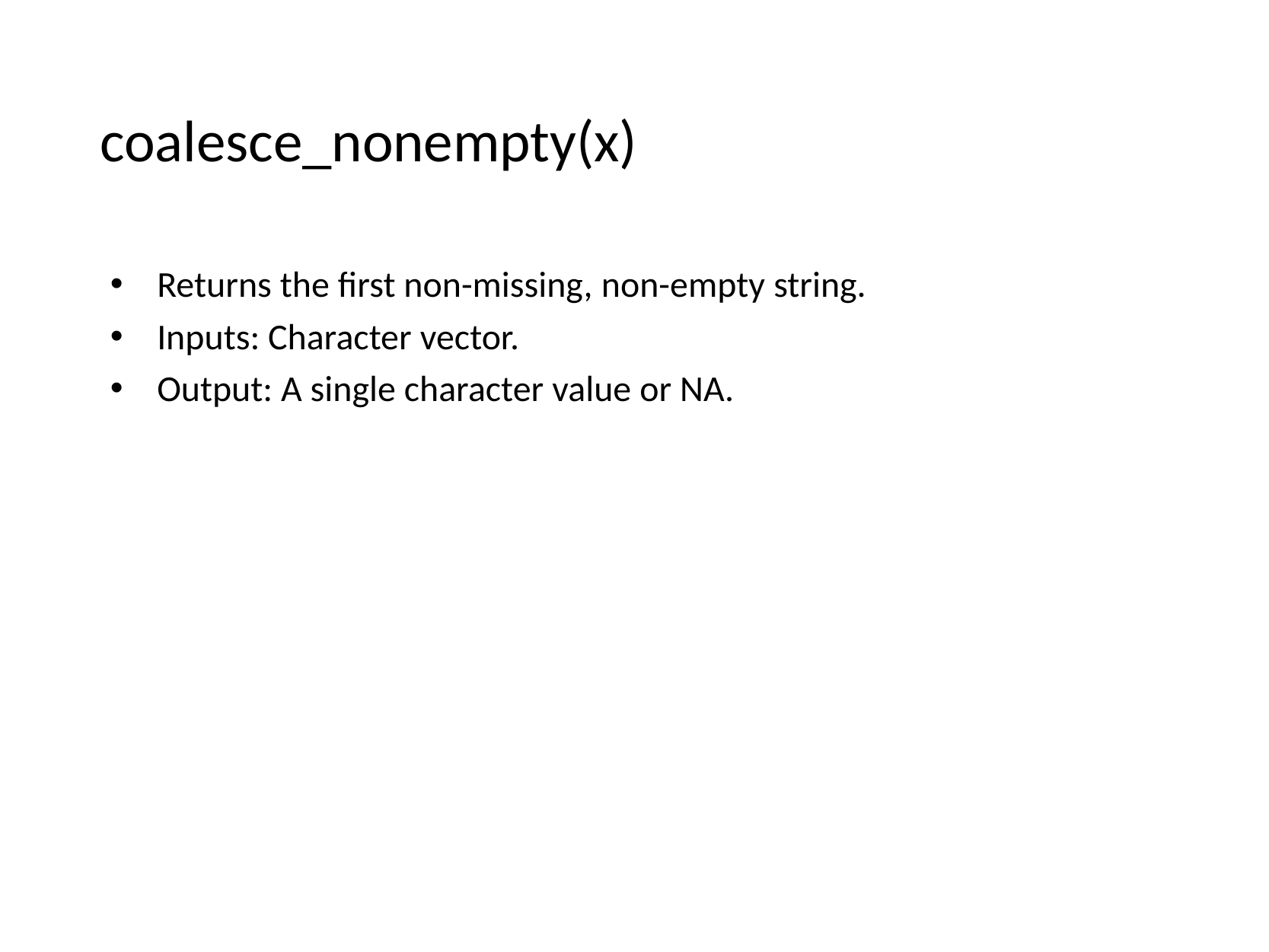

# coalesce_nonempty(x)
Returns the first non-missing, non-empty string.
Inputs: Character vector.
Output: A single character value or NA.